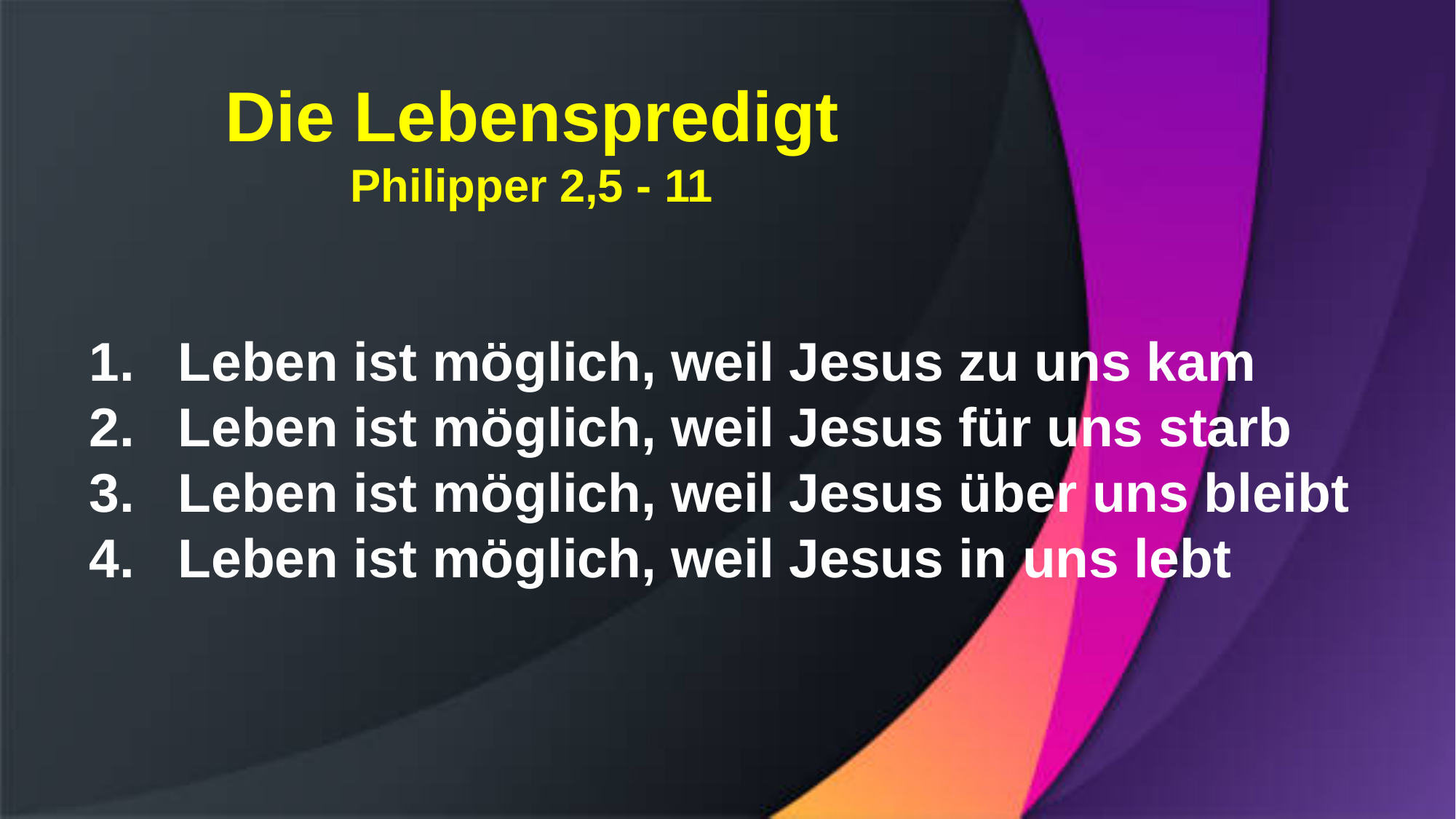

# Die Lebenspredigt Philipper 2,5 - 11
Leben ist möglich, weil Jesus zu uns kam
Leben ist möglich, weil Jesus für uns starb
Leben ist möglich, weil Jesus über uns bleibt
Leben ist möglich, weil Jesus in uns lebt